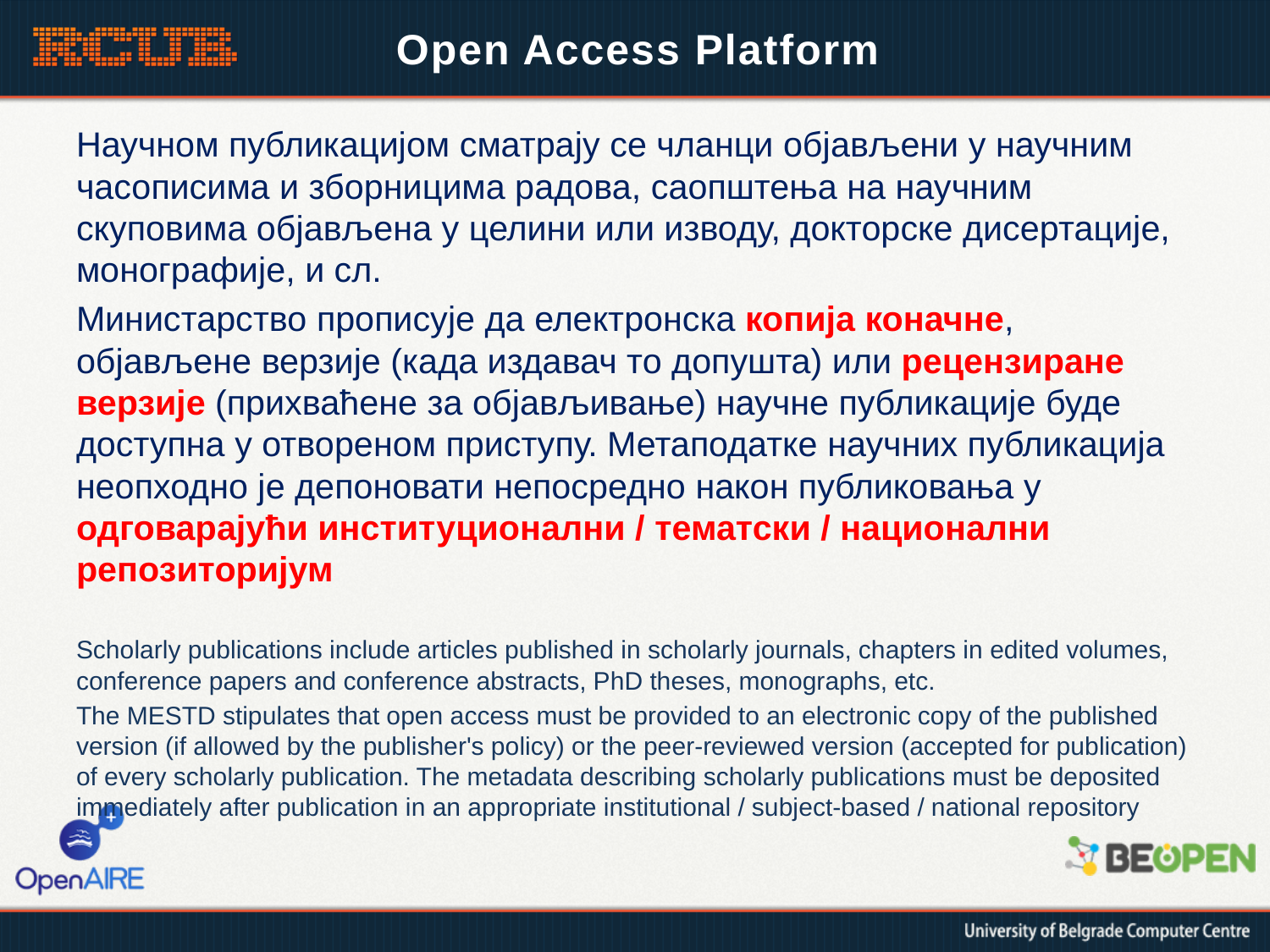

# Open Access Platform
Научном публикацијом сматрају се чланци објављени у научним часописима и зборницима радова, саопштења на научним скуповима објављена у целини или изводу, докторске дисертације, монографије, и сл.
Министарство прописује да електронска копија коначне, објављене верзије (када издавач то допушта) или рецензиране верзије (прихваћене за објављивање) научне публикације буде доступна у отвореном приступу. Метаподатке научних публикација неопходно је депоновати непосредно након публиковања у одговарајући институционални / тематски / национални репозиторијум

Scholarly publications include articles published in scholarly journals, chapters in edited volumes, conference papers and conference abstracts, PhD theses, monographs, etc.
The MESTD stipulates that open access must be provided to an electronic copy of the published version (if allowed by the publisher's policy) or the peer-reviewed version (accepted for publication) of every scholarly publication. The metadata describing scholarly publications must be deposited immediately after publication in an appropriate institutional / subject-based / national repository